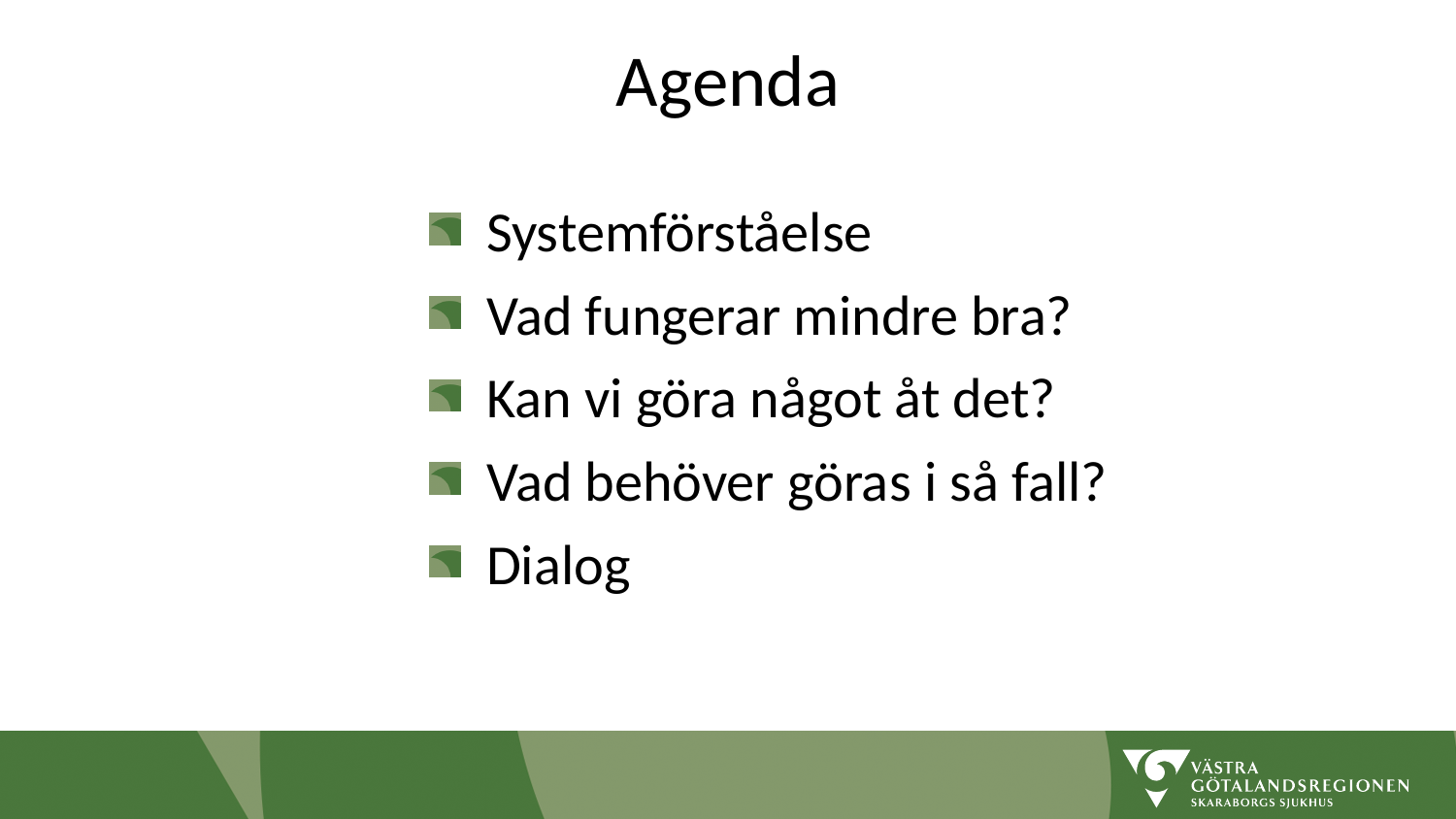

# Agenda
Systemförståelse
Vad fungerar mindre bra?
Kan vi göra något åt det?
Vad behöver göras i så fall?
Dialog